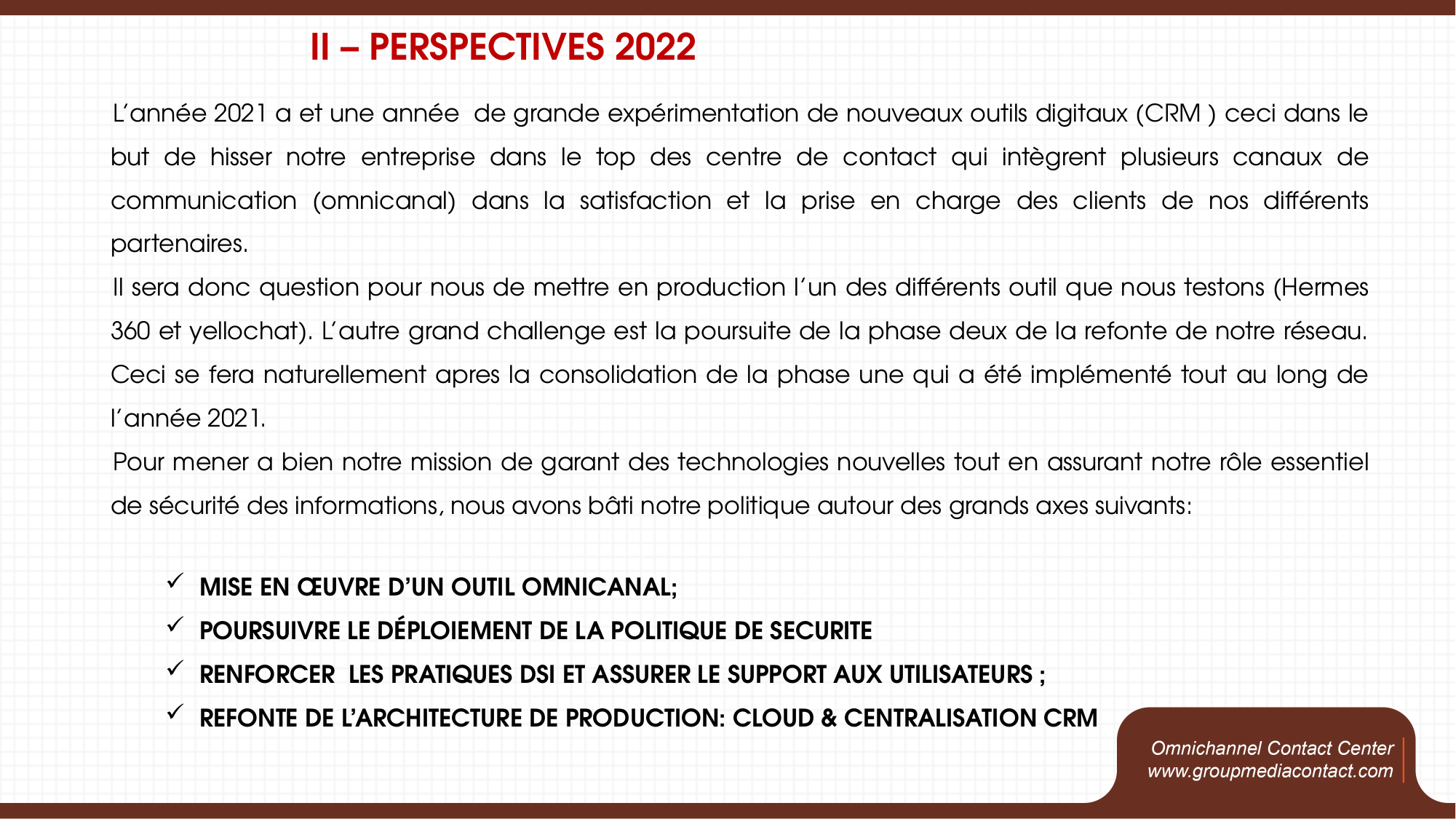

II – PERSPECTIVES 2022
L’année 2021 a et une année  de grande expérimentation de nouveaux outils digitaux (CRM ) ceci dans le but de hisser notre entreprise dans le top des centre de contact qui intègrent plusieurs canaux de communication (omnicanal) dans la satisfaction et la prise en charge des clients de nos différents partenaires.
Il sera donc question pour nous de mettre en production l’un des différents outil que nous testons (Hermes 360 et yellochat). L’autre grand challenge est la poursuite de la phase deux de la refonte de notre réseau. Ceci se fera naturellement apres la consolidation de la phase une qui a été implémenté tout au long de l’année 2021.
Pour mener a bien notre mission de garant des technologies nouvelles tout en assurant notre rôle essentiel de sécurité des informations, nous avons bâti notre politique autour des grands axes suivants:

MISE EN ŒUVRE D’UN OUTIL OMNICANAL;
POURSUIVRE LE DÉPLOIEMENT DE LA POLITIQUE DE SECURITE
RENFORCER  LES PRATIQUES DSI ET ASSURER LE SUPPORT AUX UTILISATEURS ;
REFONTE DE L’ARCHITECTURE DE PRODUCTION: CLOUD & CENTRALISATION CRM